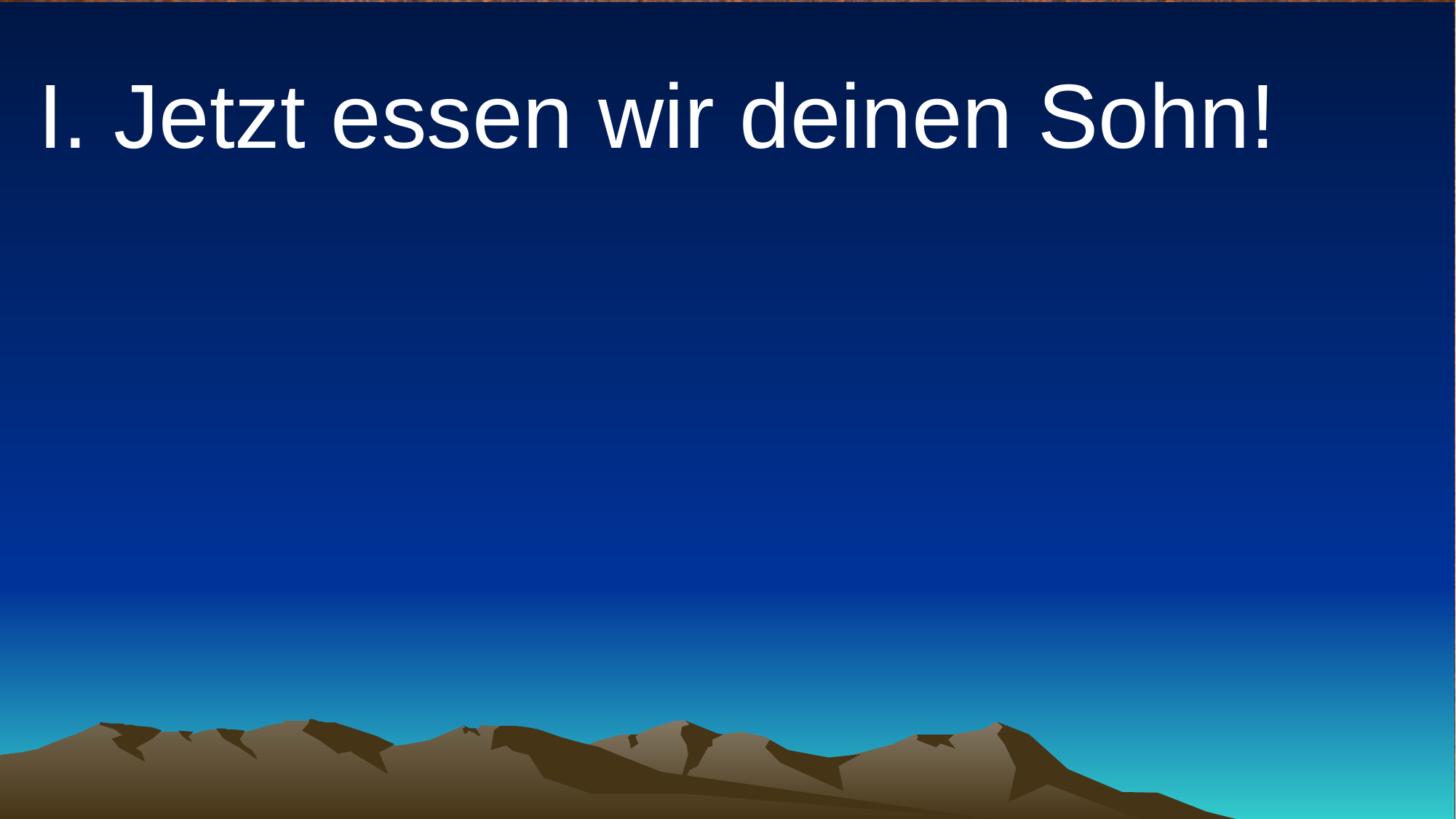

# I. Jetzt essen wir deinen Sohn!